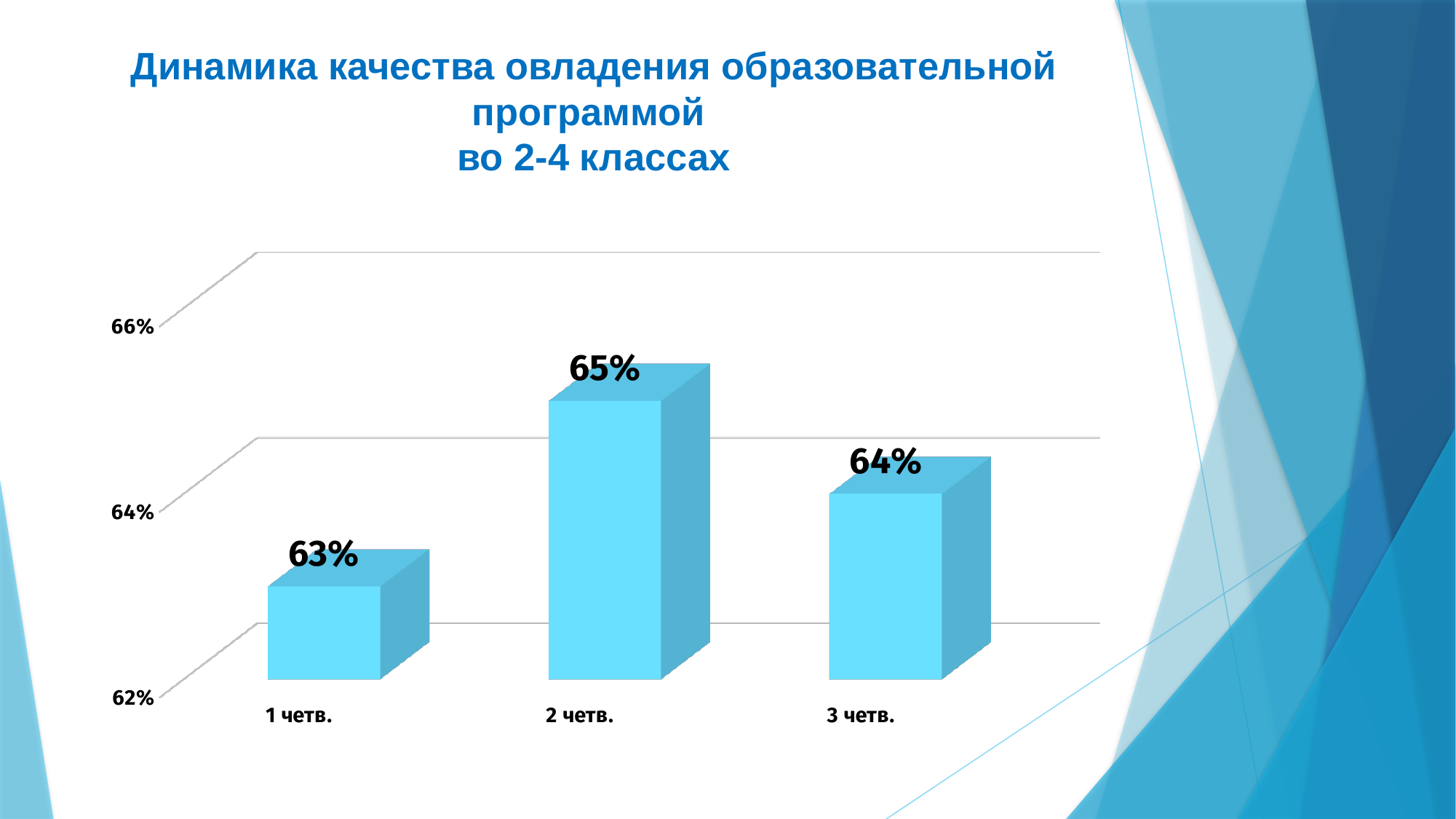

# Динамика качества овладения образовательной программой во 2-4 классах

[unsupported chart]